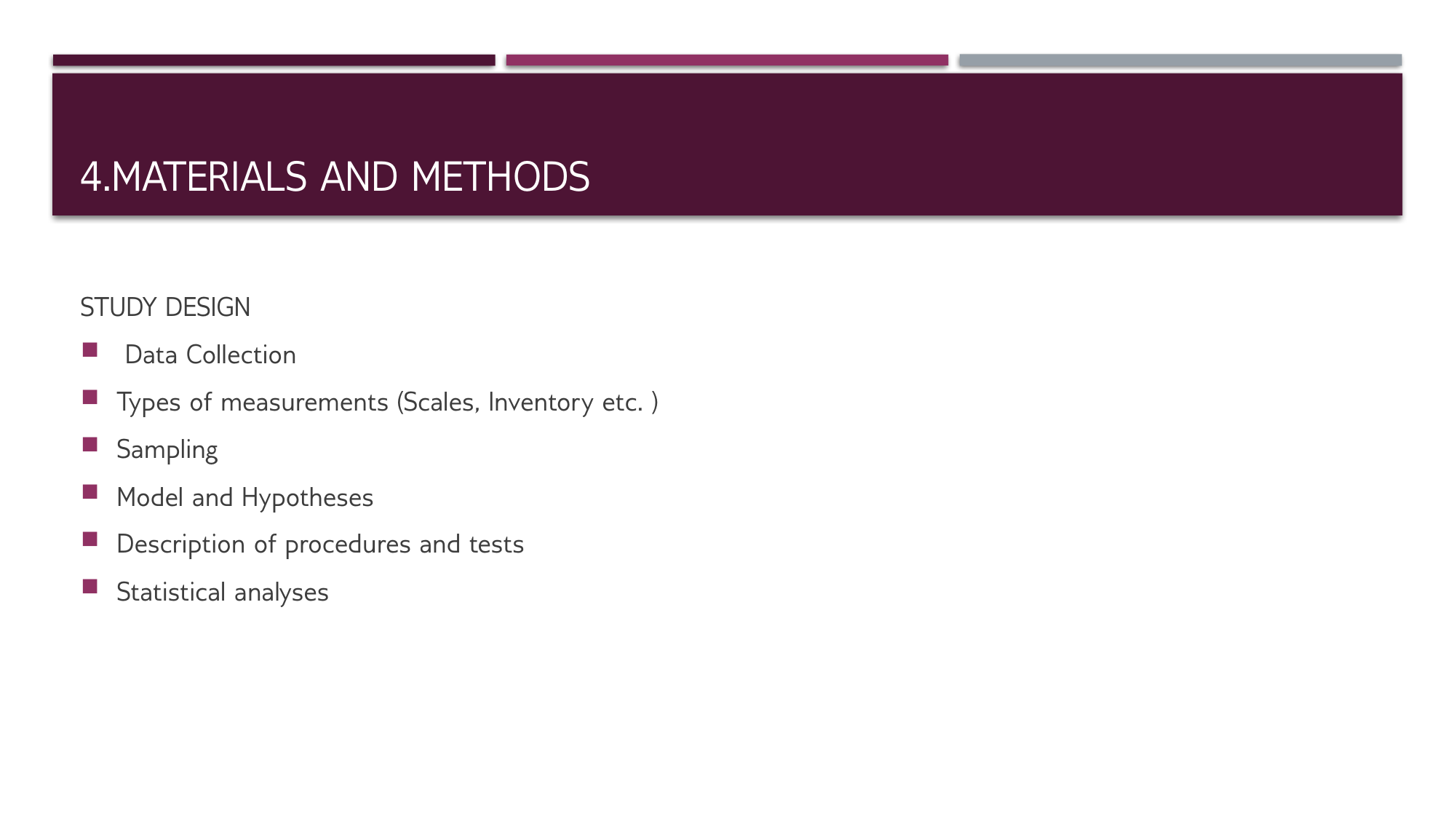

# 4.MaterIals and methods
STUDY DESIGN
 Data Collection
Types of measurements (Scales, Inventory etc. )
Sampling
Model and Hypotheses
Description of procedures and tests
Statistical analyses